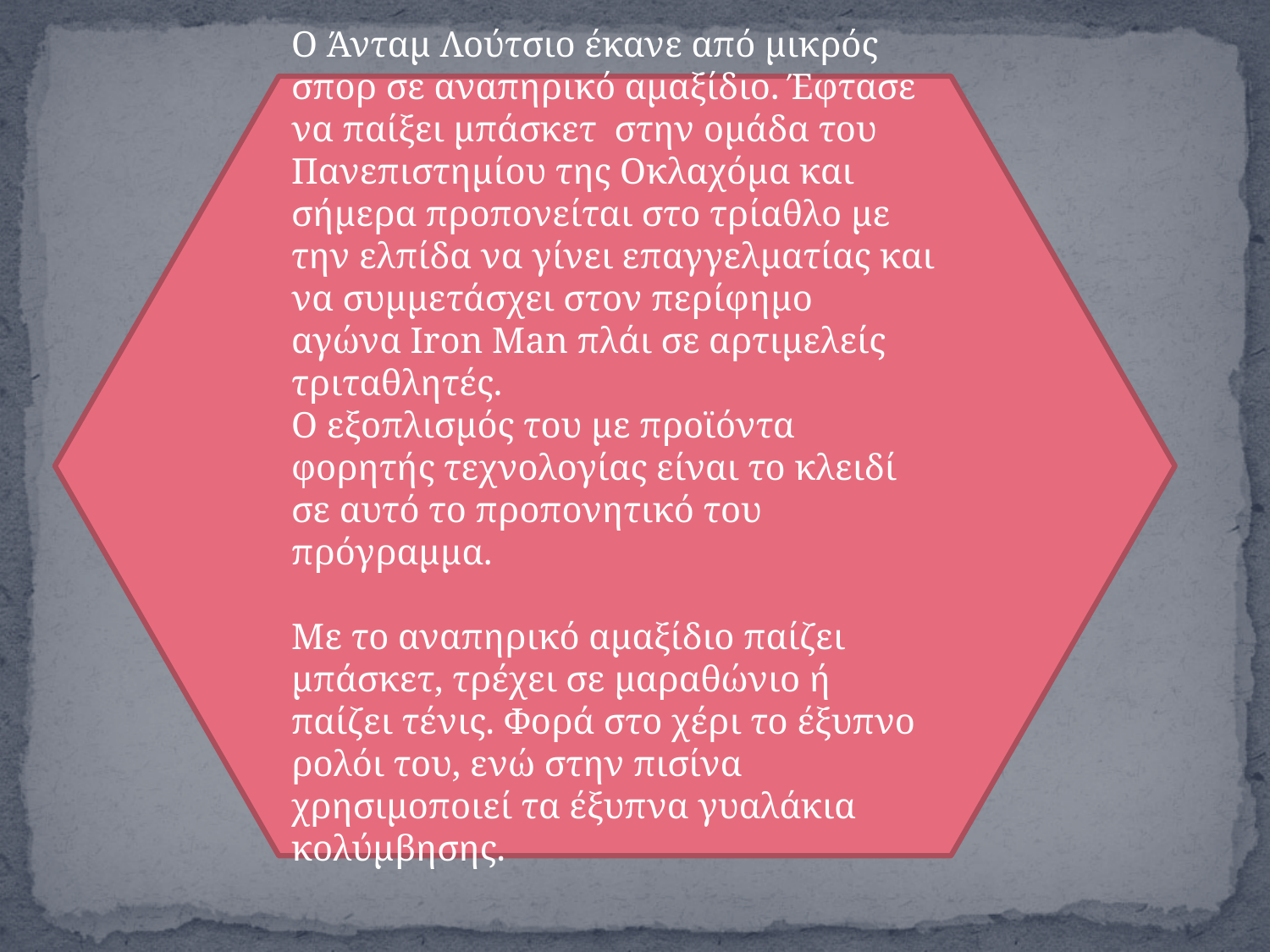

Ο Άνταμ Λούτσιο έκανε από μικρός σπορ σε αναπηρικό αμαξίδιο. Έφτασε να παίξει μπάσκετ  στην ομάδα του Πανεπιστημίου της Οκλαχόμα και σήμερα προπονείται στο τρίαθλο με την ελπίδα να γίνει επαγγελματίας και να συμμετάσχει στον περίφημο αγώνα Iron Man πλάι σε αρτιμελείς τριταθλητές.
Ο εξοπλισμός του με προϊόντα φορητής τεχνολογίας είναι το κλειδί σε αυτό το προπονητικό του πρόγραμμα.

Με το αναπηρικό αμαξίδιο παίζει μπάσκετ, τρέχει σε μαραθώνιο ή παίζει τένις. Φορά στο χέρι το έξυπνο ρολόι του, ενώ στην πισίνα χρησιμοποιεί τα έξυπνα γυαλάκια κολύμβησης.